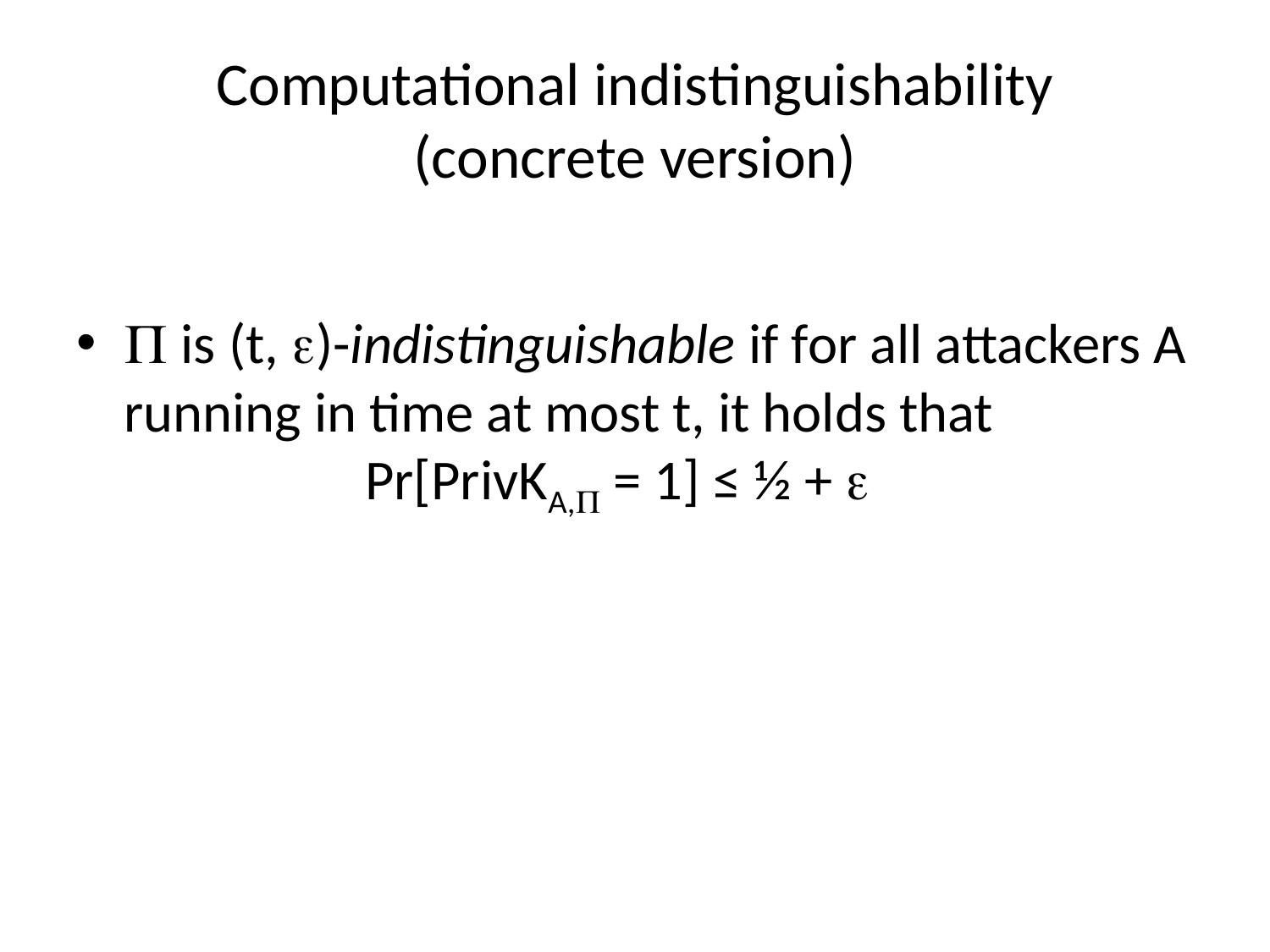

# Computational indistinguishability (concrete version)

Π is (t, ε)-indistinguishable if for all attackers A running in time at most t, it holds that
                   Pr[PrivKA,Π = 1] ≤ ½ + ε